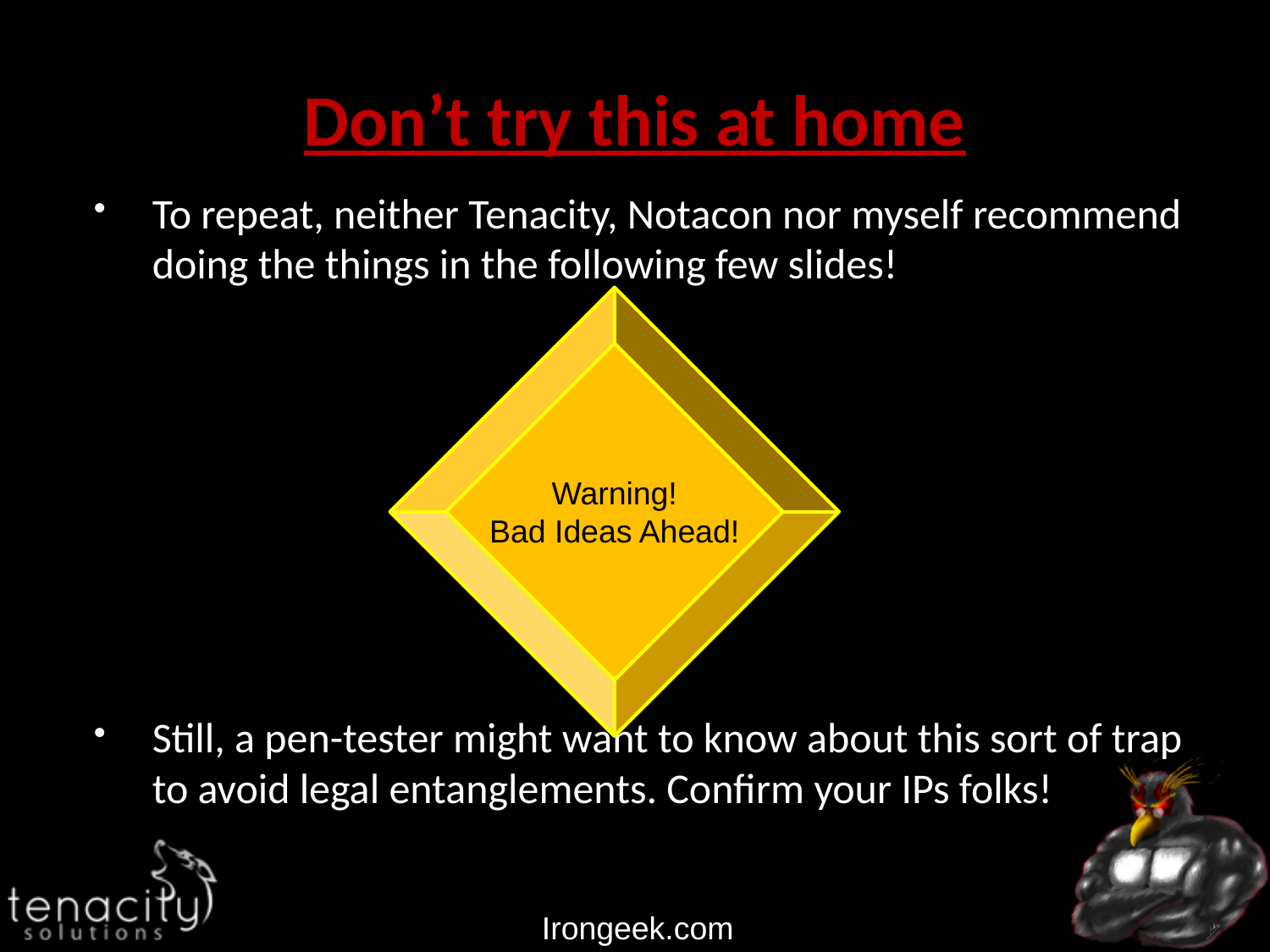

# Don’t try this at home
To repeat, neither Tenacity, Notacon nor myself recommend doing the things in the following few slides!

Still, a pen-tester might want to know about this sort of trap to avoid legal entanglements. Confirm your IPs folks!

Warning!
Bad Ideas Ahead!